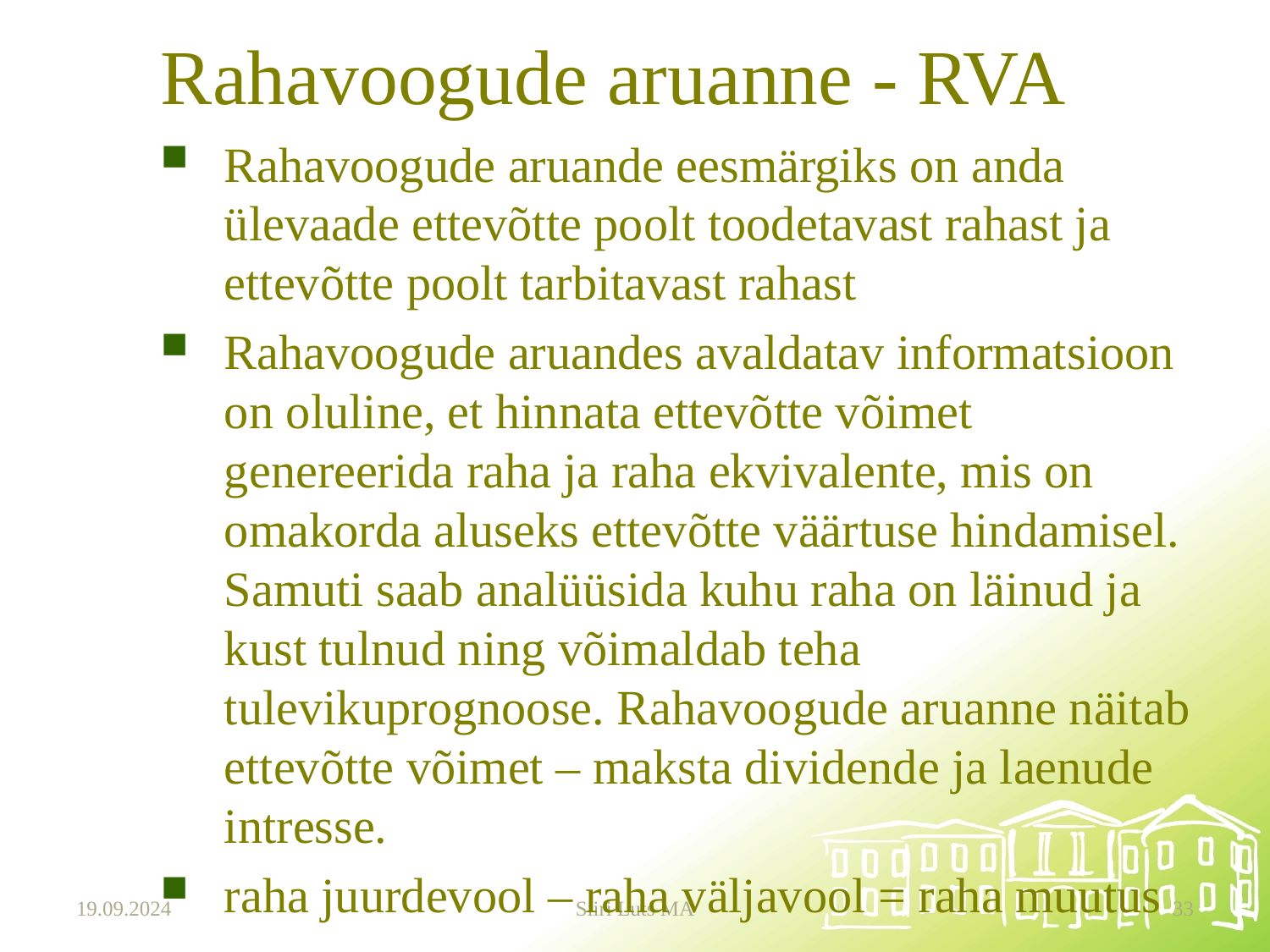

# Rahavoogude aruanne - RVA
Rahavoogude aruande eesmärgiks on anda ülevaade ettevõtte poolt toodetavast rahast ja ettevõtte poolt tarbitavast rahast
Rahavoogude aruandes avaldatav informatsioon on oluline, et hinnata ettevõtte võimet genereerida raha ja raha ekvivalente, mis on omakorda aluseks ettevõtte väärtuse hindamisel.  Samuti saab analüüsida kuhu raha on läinud ja kust tulnud ning võimaldab teha tulevikuprognoose. Rahavoogude aruanne näitab ettevõtte võimet – maksta dividende ja laenude intresse.
raha juurdevool – raha väljavool = raha muutus
19.09.2024
Siiri Luts MA
33